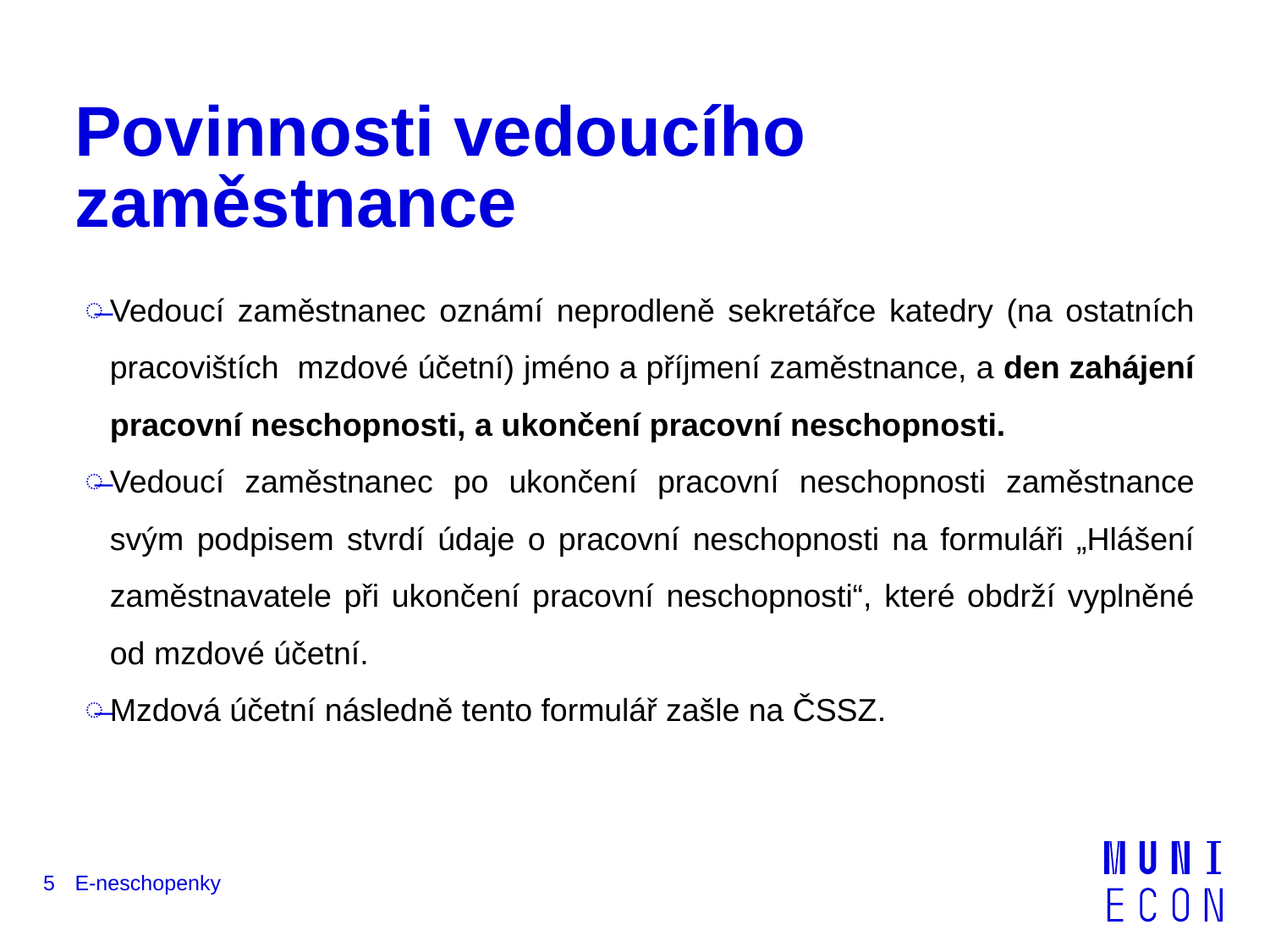

# Povinnosti vedoucího zaměstnance

Vedoucí zaměstnanec oznámí neprodleně sekretářce katedry (na ostatních pracovištích  mzdové účetní) jméno a příjmení zaměstnance, a den zahájení pracovní neschopnosti, a ukončení pracovní neschopnosti.
Vedoucí zaměstnanec po ukončení pracovní neschopnosti zaměstnance svým podpisem stvrdí údaje o pracovní neschopnosti na formuláři „Hlášení zaměstnavatele při ukončení pracovní neschopnosti“, které obdrží vyplněné od mzdové účetní.
Mzdová účetní následně tento formulář zašle na ČSSZ.

5
E-neschopenky